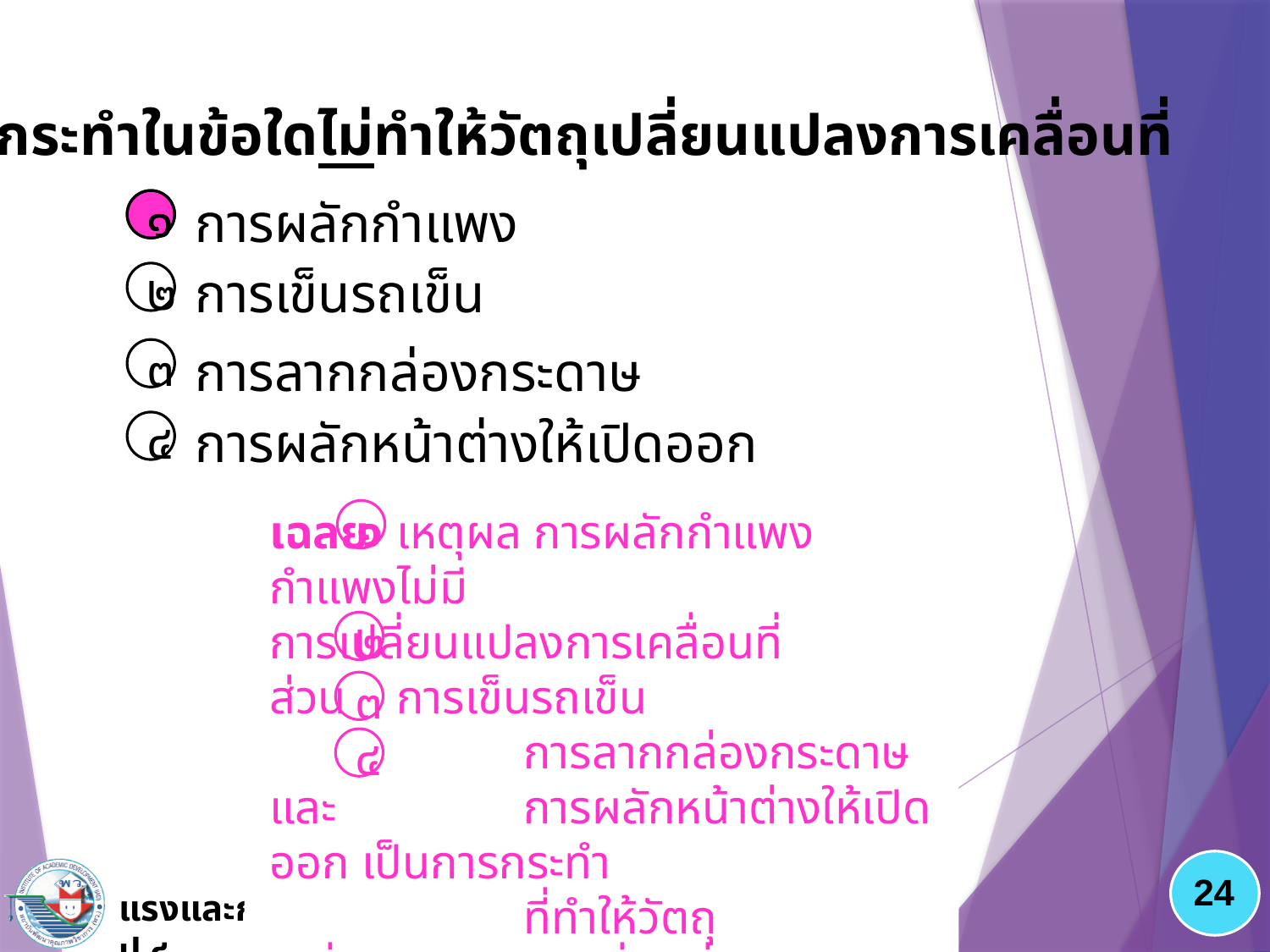

๘. การกระทำในข้อใดไม่ทำให้วัตถุเปลี่ยนแปลงการเคลื่อนที่
การผลักกำแพง
๑
การเข็นรถเข็น
๒
การลากกล่องกระดาษ
๓
การผลักหน้าต่างให้เปิดออก
๔
๑
เฉลย	เหตุผล การผลักกำแพง กำแพงไม่มี
การเปลี่ยนแปลงการเคลื่อนที่
ส่วน  	การเข็นรถเข็น
 		การลากกล่องกระดาษ
และ 		การผลักหน้าต่างให้เปิดออก เป็นการกระทำ
		ที่ทำให้วัตถุเปลี่ยนแปลงการเคลื่อนที่
๑
๒
๓
๔